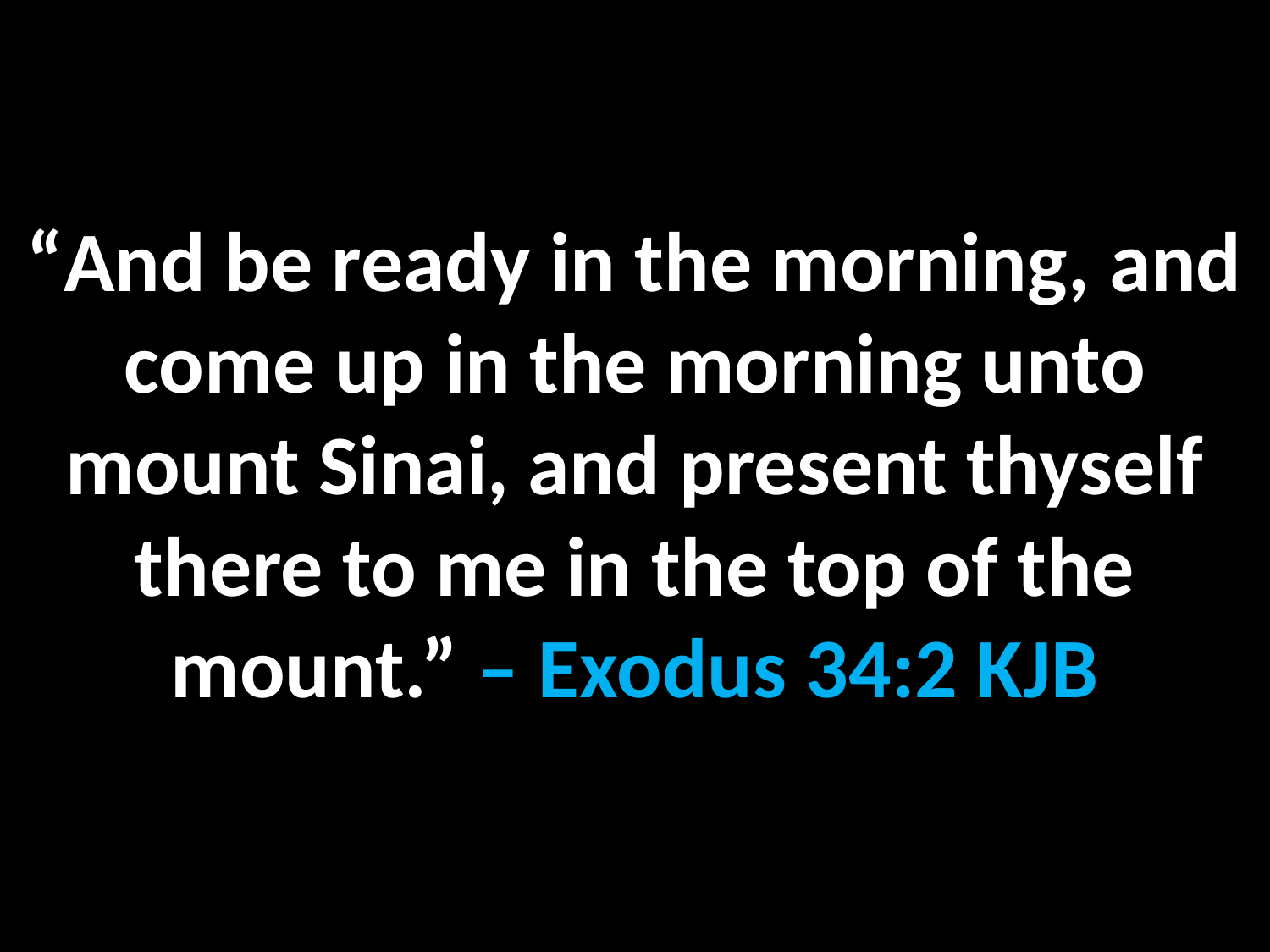

“And be ready in the morning, and come up in the morning unto mount Sinai, and present thyself there to me in the top of the mount.” – Exodus 34:2 KJB